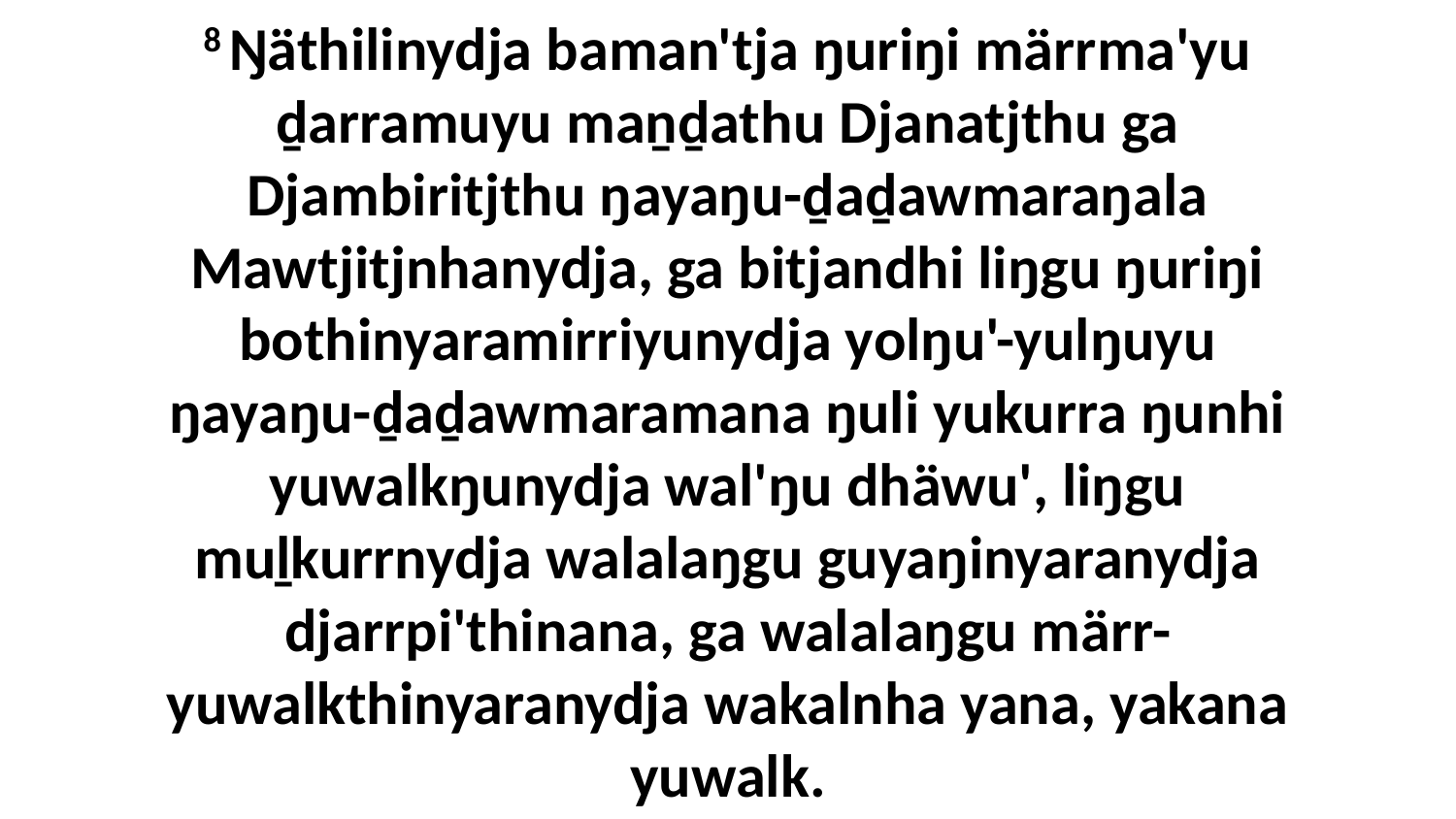

8 Ŋäthilinydja baman'tja ŋuriŋi märrma'yu ḏarramuyu maṉḏathu Djanatjthu ga Djambiritjthu ŋayaŋu-ḏaḏawmaraŋala Mawtjitjnhanydja, ga bitjandhi liŋgu ŋuriŋi bothinyaramirriyunydja yolŋu'-yulŋuyu ŋayaŋu-ḏaḏawmaramana ŋuli yukurra ŋunhi yuwalkŋunydja wal'ŋu dhäwu', liŋgu muḻkurrnydja walalaŋgu guyaŋinyaranydja djarrpi'thinana, ga walalaŋgu märr-yuwalkthinyaranydja wakalnha yana, yakana yuwalk.